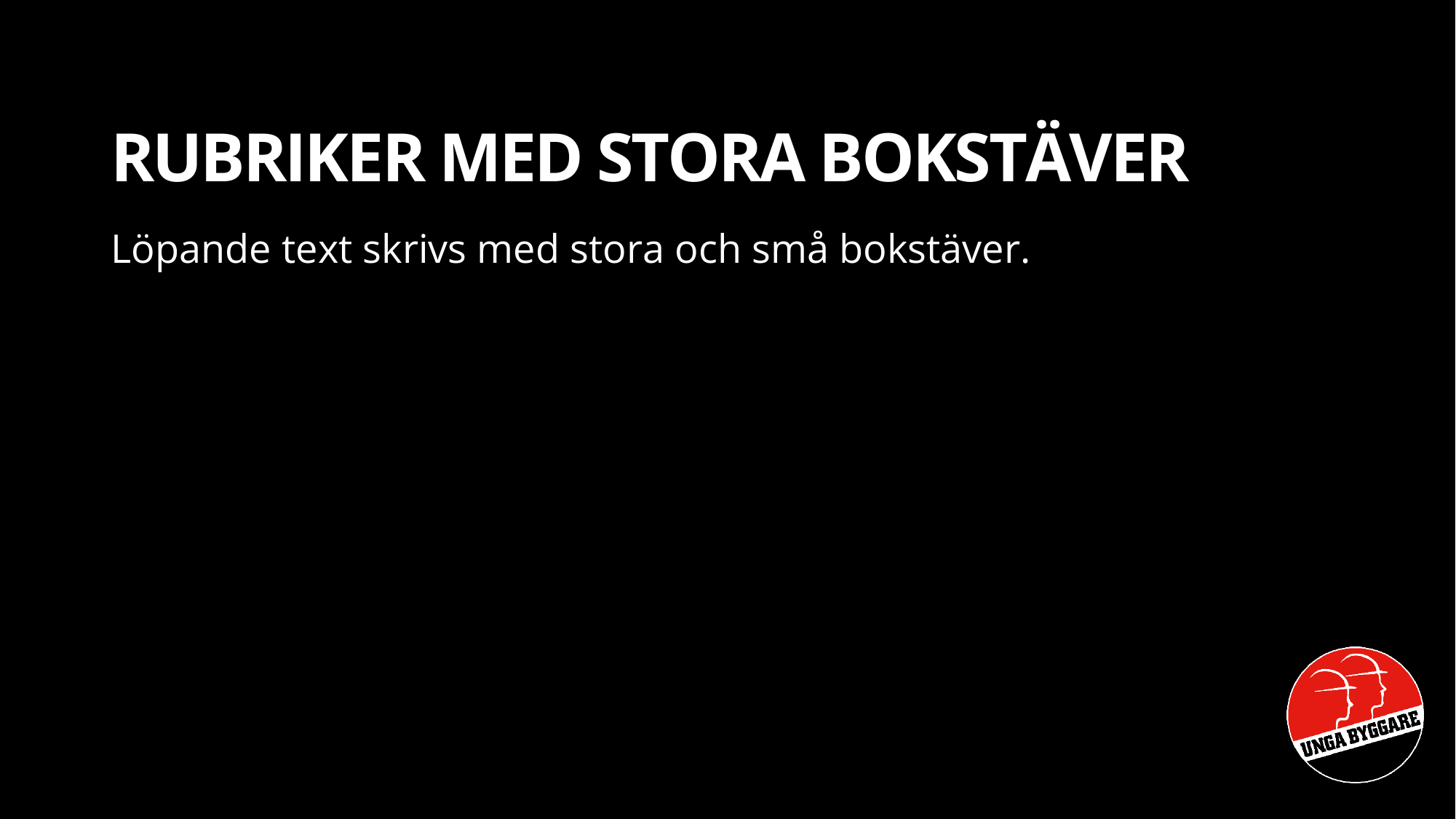

# RUBRIKER MED STORA BOKSTÄVER
Löpande text skrivs med stora och små bokstäver.